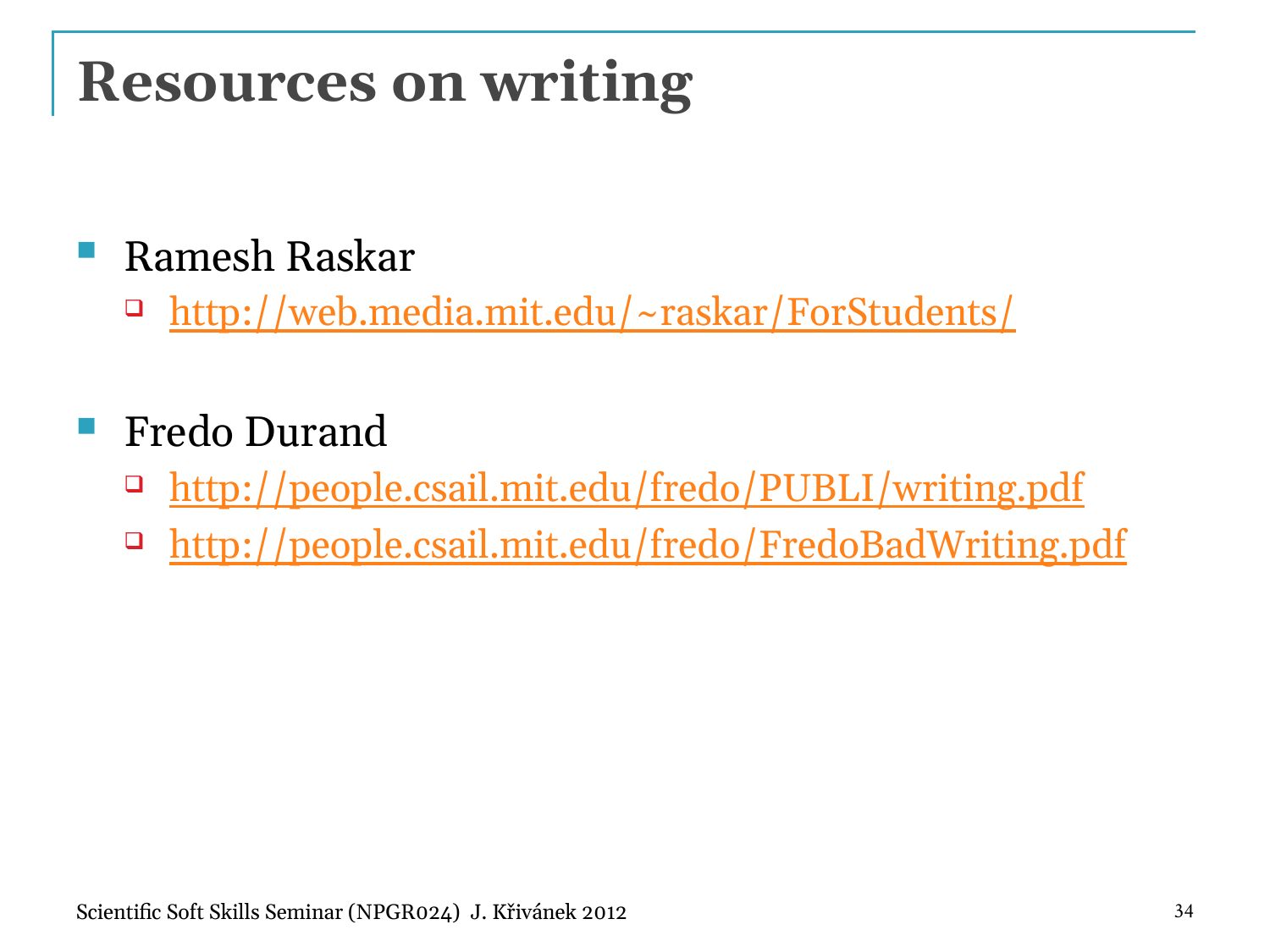

# Resources on writing
Ramesh Raskar
http://web.media.mit.edu/~raskar/ForStudents/

Fredo Durand
http://people.csail.mit.edu/fredo/PUBLI/writing.pdf
http://people.csail.mit.edu/fredo/FredoBadWriting.pdf

Scientific Soft Skills Seminar (NPGR024)  J. Křivánek 2012
34